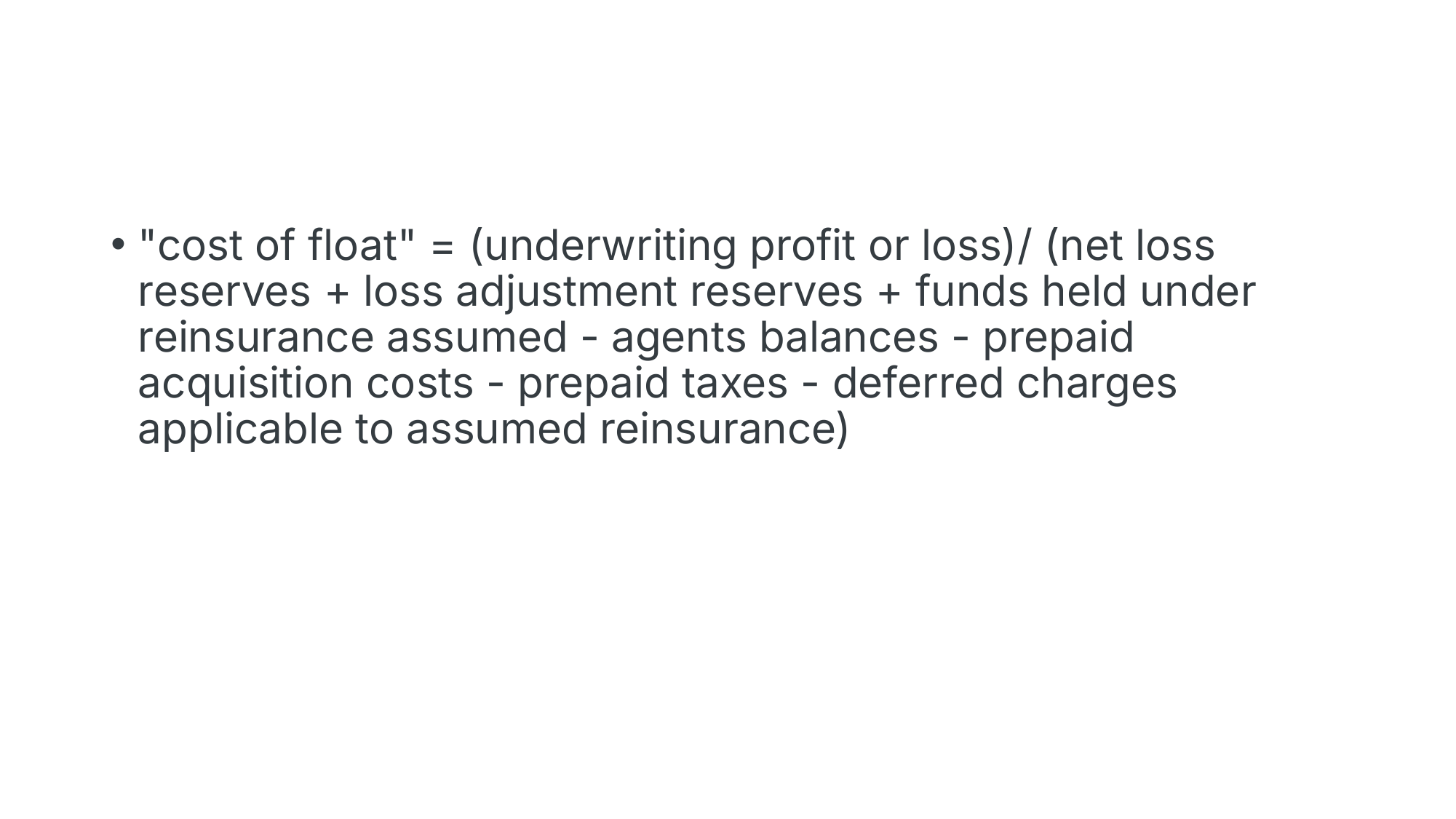

#
"cost of float" = (underwriting profit or loss)/ (net loss reserves + loss adjustment reserves + funds held under reinsurance assumed - agents balances - prepaid acquisition costs - prepaid taxes - deferred charges applicable to assumed reinsurance)